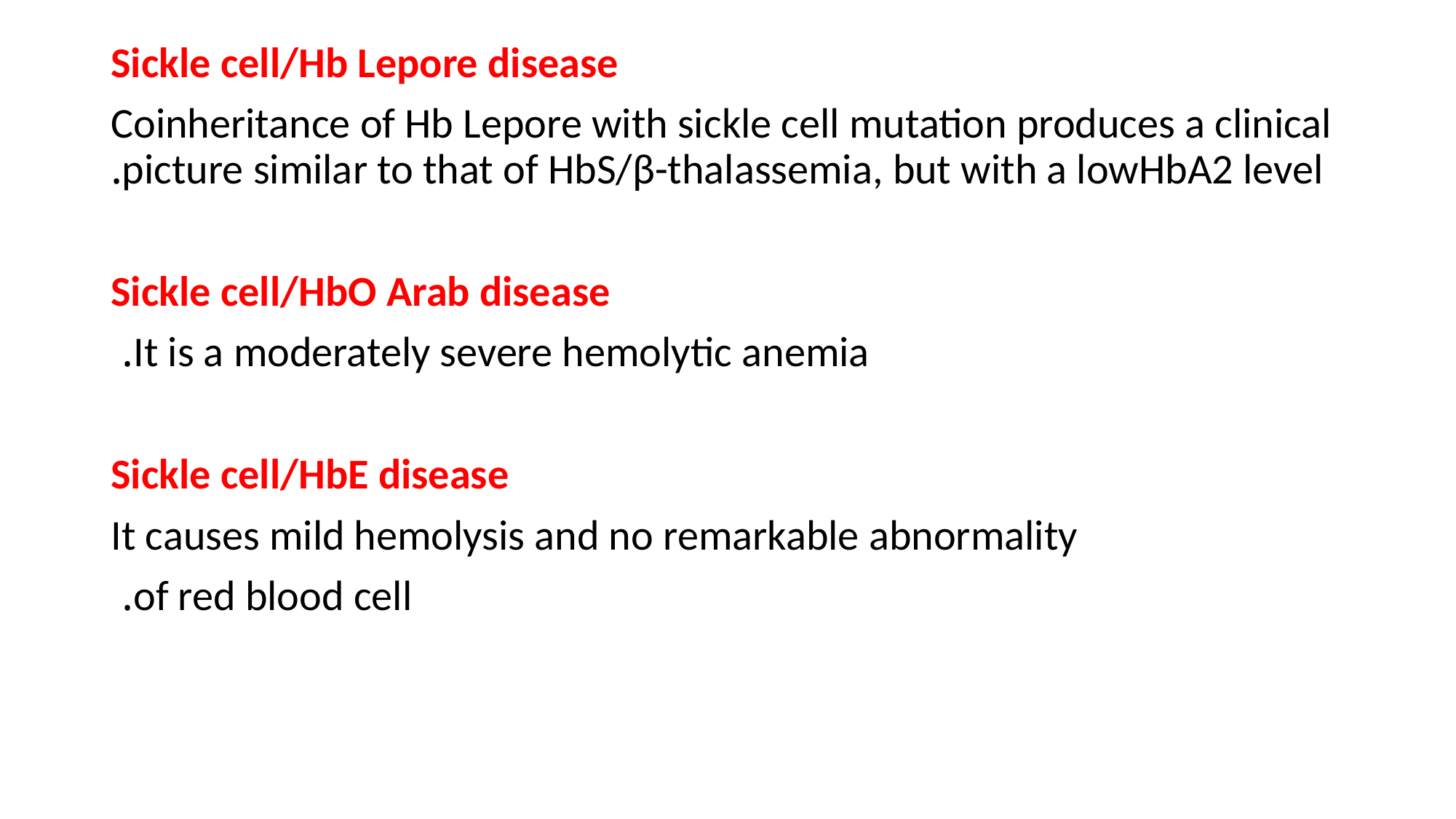

Sickle cell/Hb Lepore disease
Coinheritance of Hb Lepore with sickle cell mutation produces a clinical picture similar to that of HbS/β-thalassemia, but with a lowHbA2 level.

Sickle cell/HbO Arab disease
It is a moderately severe hemolytic anemia.

Sickle cell/HbE disease
It causes mild hemolysis and no remarkable abnormality
of red blood cell.